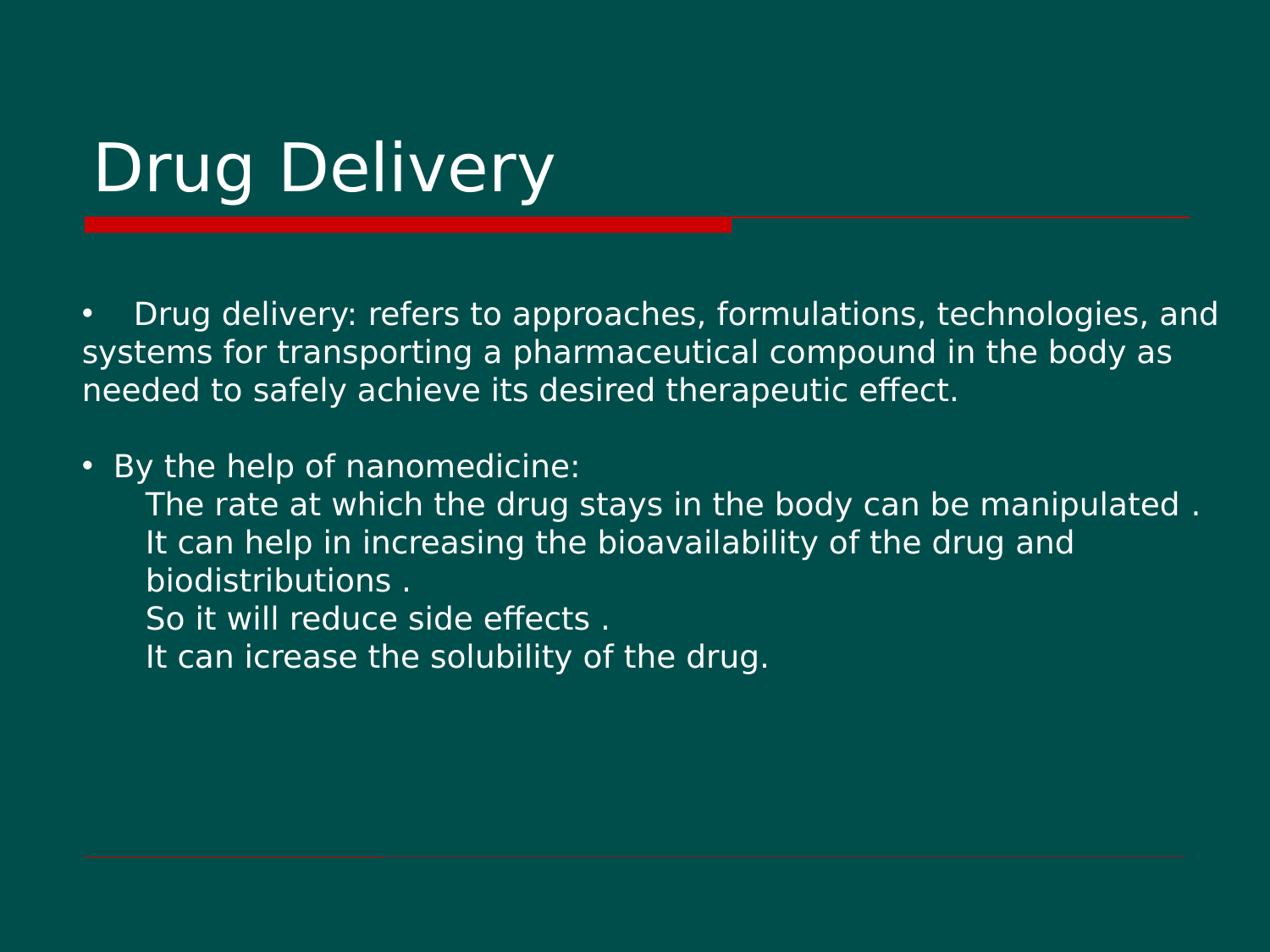

# Drug Delivery
    Drug delivery: refers to approaches, formulations, technologies, and systems for transporting a pharmaceutical compound in the body as needed to safely achieve its desired therapeutic effect.

  By the help of nanomedicine:
The rate at which the drug stays in the body can be manipulated .
It can help in increasing the bioavailability of the drug and biodistributions .
So it will reduce side effects .
It can icrease the solubility of the drug.